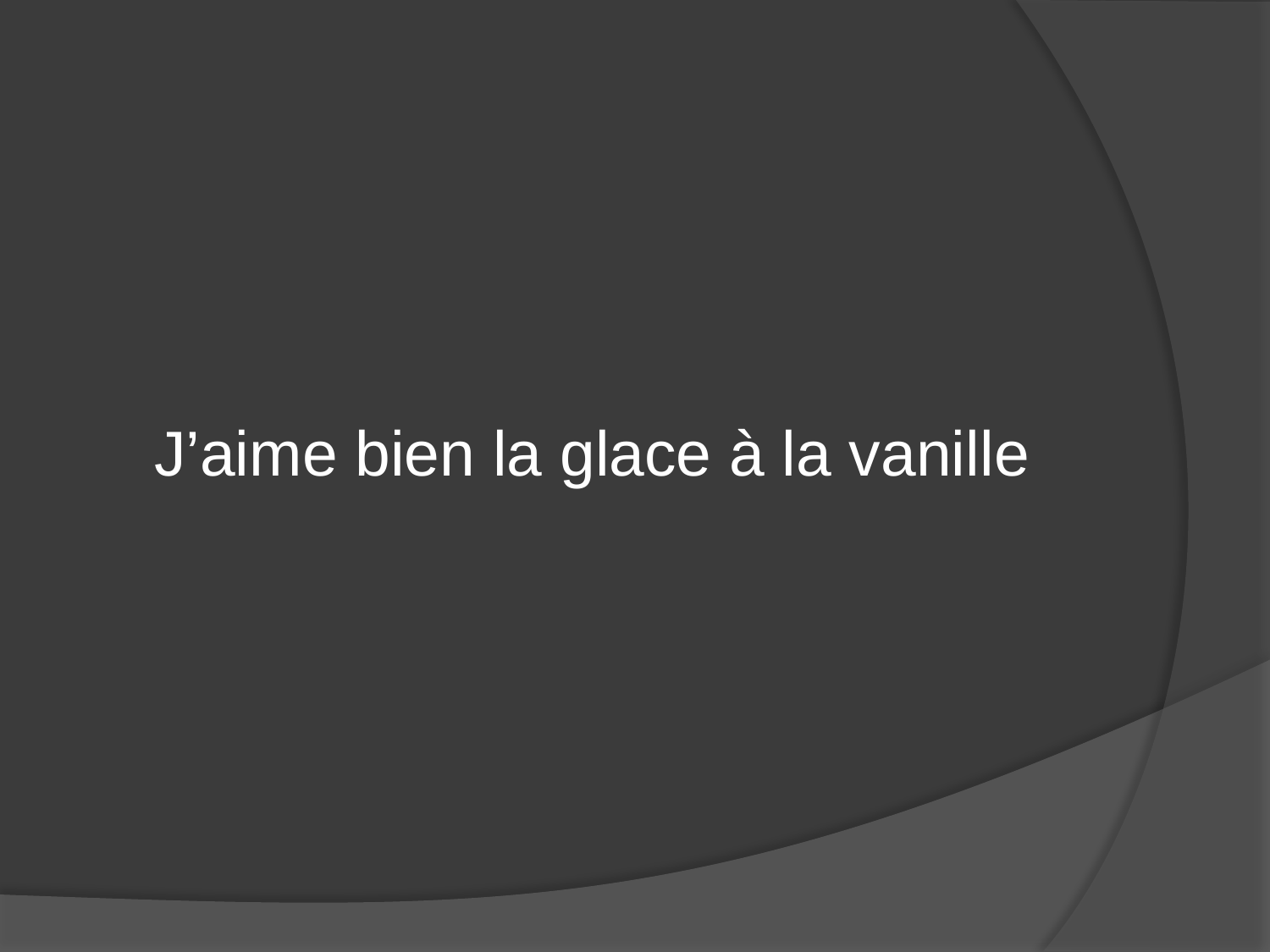

J’aime bien la glace à la vanille